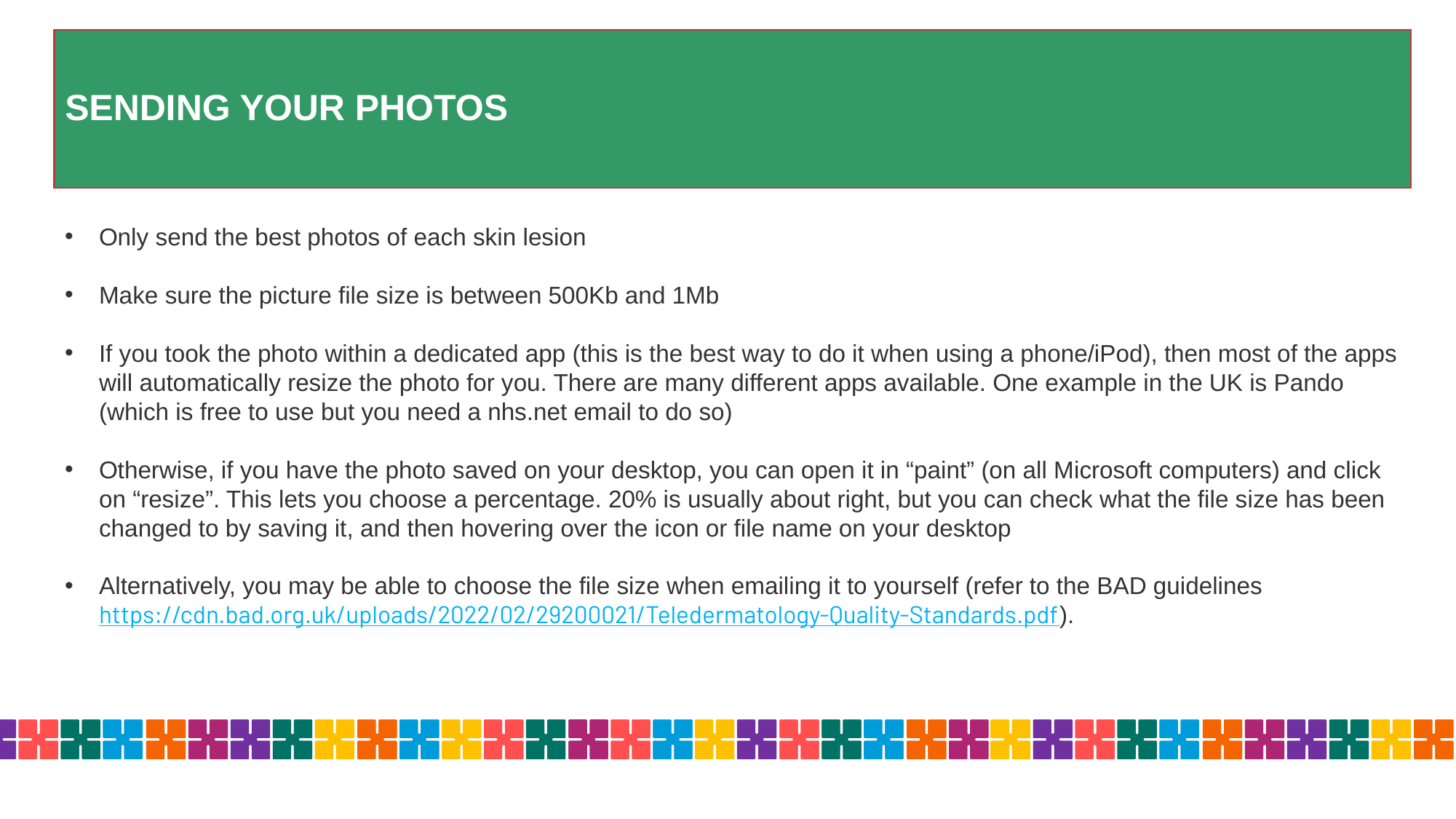

# SENDING YOUR PHOTOS
Only send the best photos of each skin lesion

Make sure the picture file size is between 500Kb and 1Mb

If you took the photo within a dedicated app (this is the best way to do it when using a phone/iPod), then most of the apps will automatically resize the photo for you. There are many different apps available. One example in the UK is Pando (which is free to use but you need a nhs.net email to do so)

Otherwise, if you have the photo saved on your desktop, you can open it in “paint” (on all Microsoft computers) and click on “resize”. This lets you choose a percentage. 20% is usually about right, but you can check what the file size has been changed to by saving it, and then hovering over the icon or file name on your desktop

Alternatively, you may be able to choose the file size when emailing it to yourself (refer to the BAD guidelines  https://cdn.bad.org.uk/uploads/2022/02/29200021/Teledermatology-Quality-Standards.pdf).